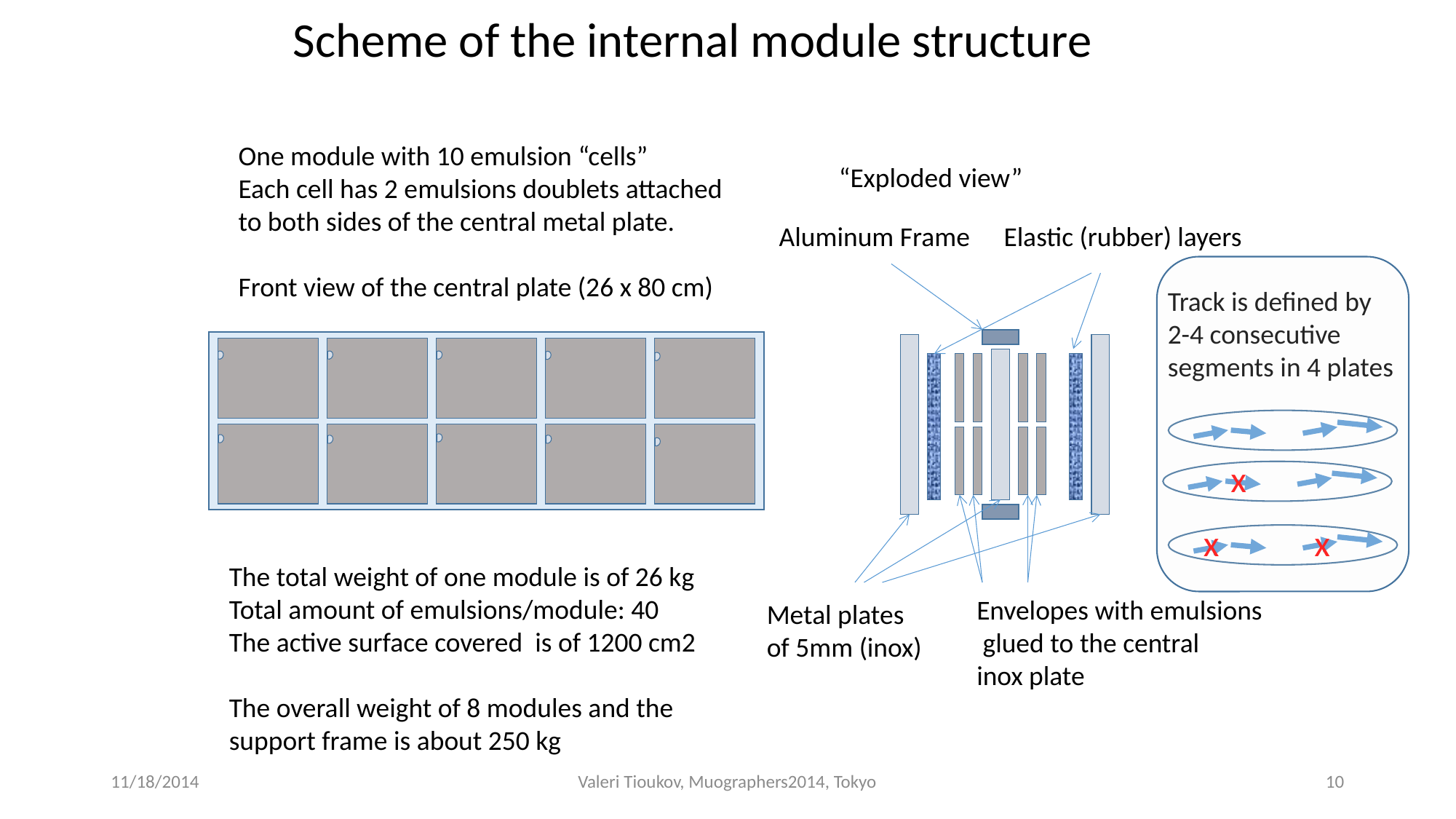

Scheme of the internal module structure
One module with 10 emulsion “cells”
Each cell has 2 emulsions doublets attached
to both sides of the central metal plate.

Front view of the central plate (26 x 80 cm)
“Exploded view”
Aluminum Frame
Elastic (rubber) layers

Track is defined by 2-4 consecutive segments in 4 plates

x

x
x

The total weight of one module is of 26 kg
Total amount of emulsions/module: 40
The active surface covered  is of 1200 cm2

The overall weight of 8 modules and the support frame is about 250 kg
Envelopes with emulsions
 glued to the central
inox plate
Metal plates
of 5mm (inox)
11/18/2014
Valeri Tioukov, Muographers2014, Tokyo
10